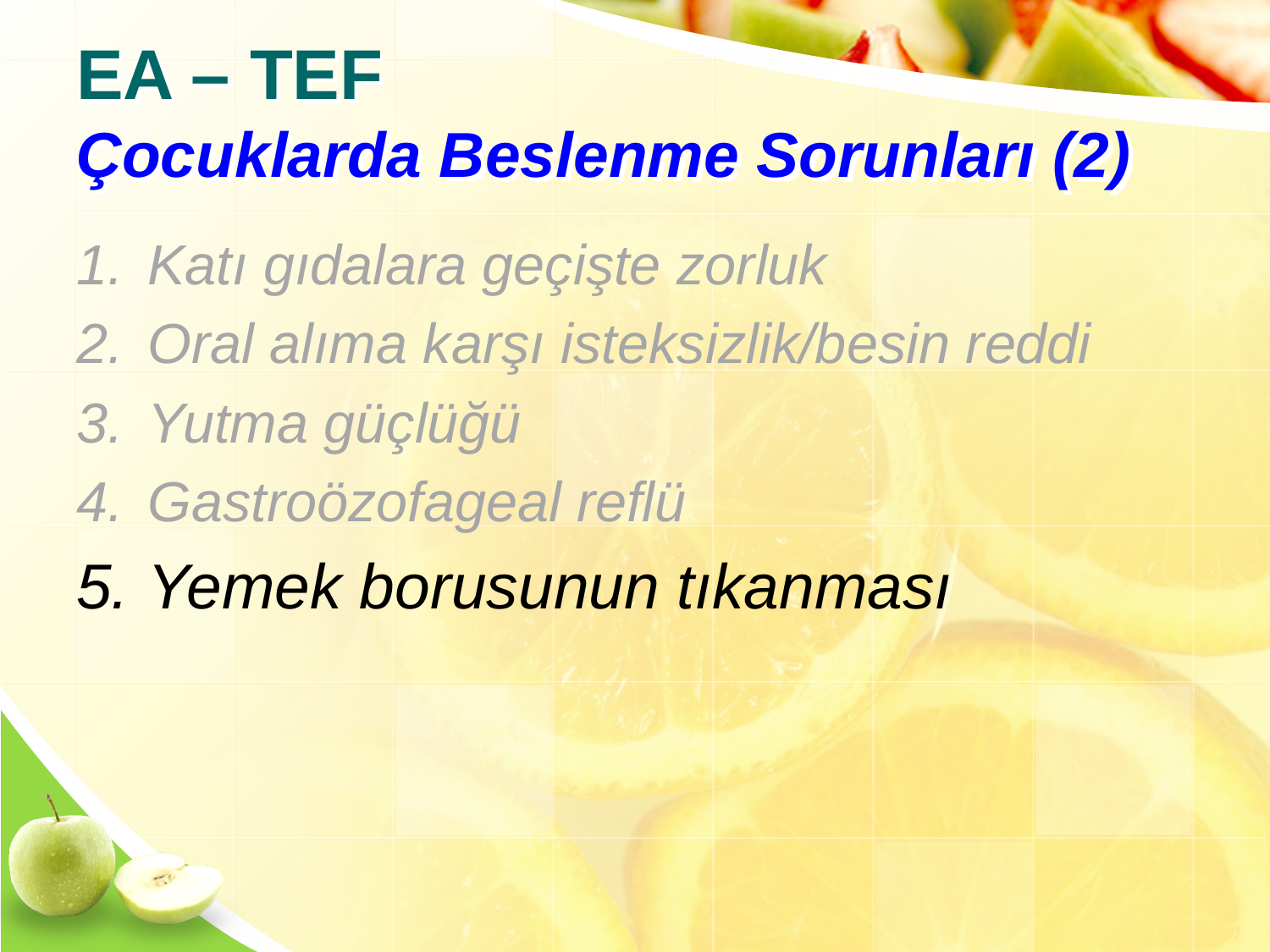

# EA – TEF Çocuklarda Beslenme Sorunları (2)
Katı gıdalara geçişte zorluk
Oral alıma karşı isteksizlik/besin reddi
Yutma güçlüğü
Gastroözofageal reflü
Yemek borusunun tıkanması